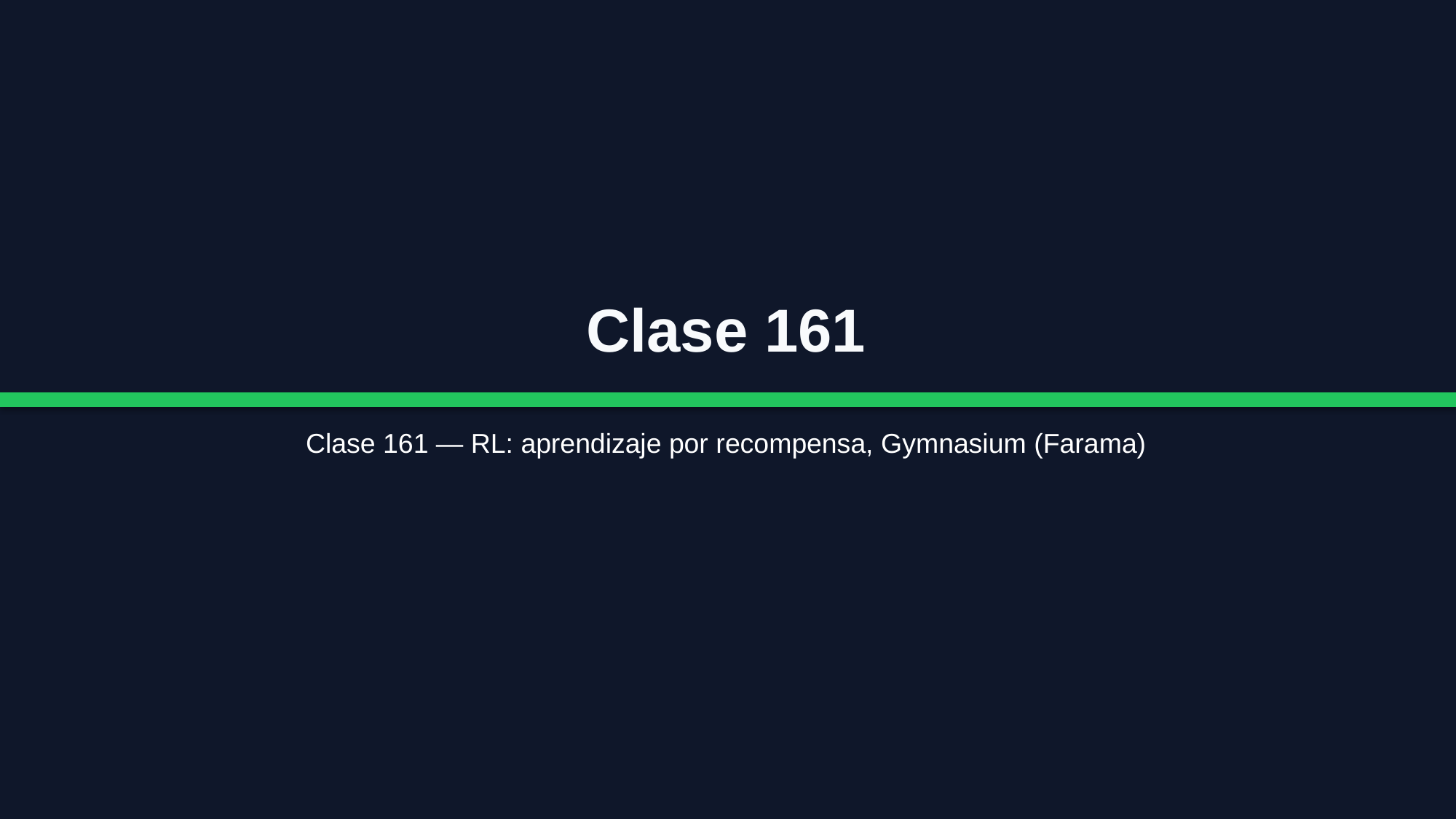

Clase 161

Clase 161 — RL: aprendizaje por recompensa, Gymnasium (Farama)